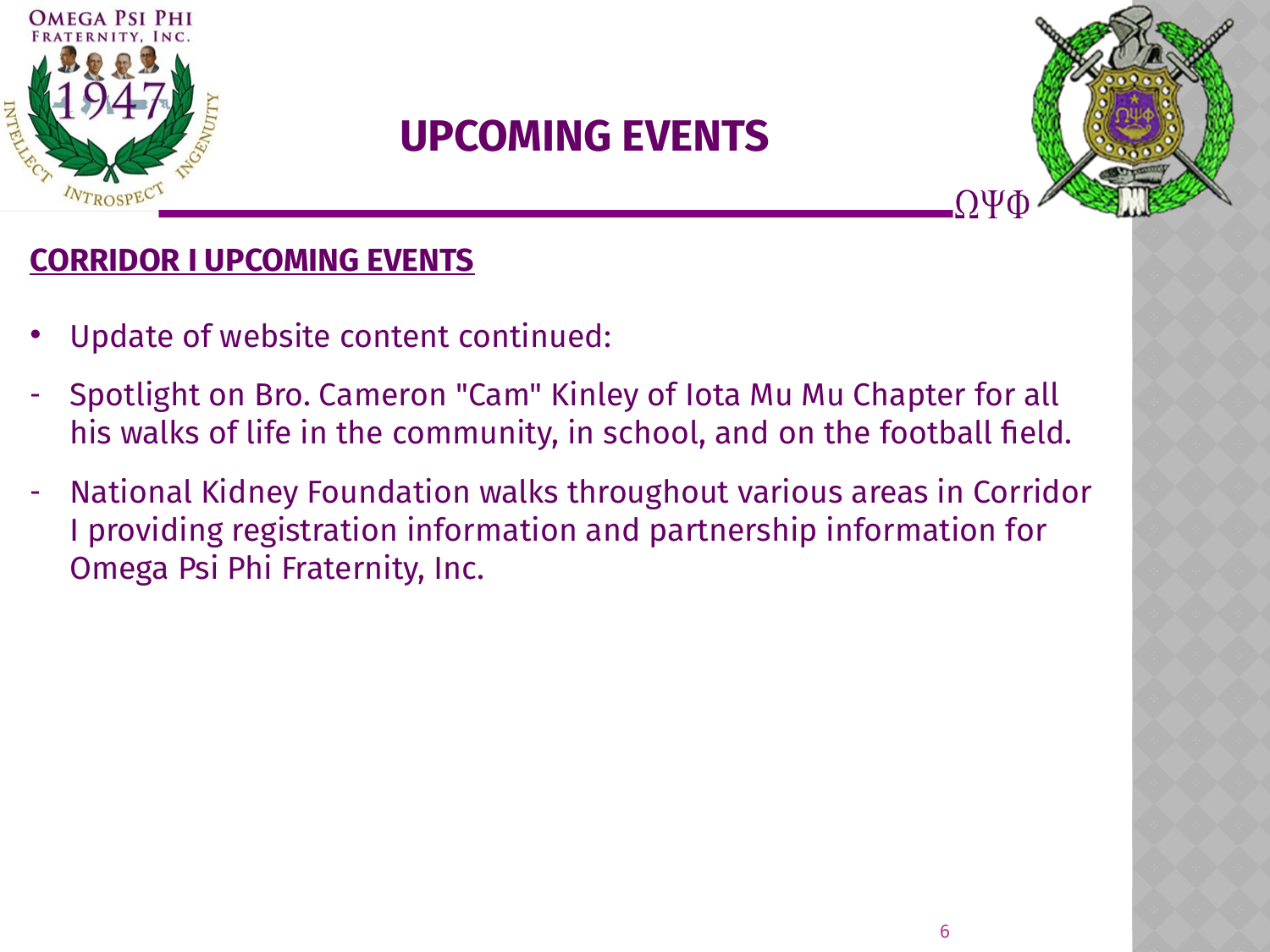

# Upcoming Events
CORRIDOR I UPCOMING EVENTS

Update of website content continued:
Spotlight on Bro. Cameron "Cam" Kinley of Iota Mu Mu Chapter for all his walks of life in the community, in school, and on the football field.
National Kidney Foundation walks throughout various areas in Corridor I providing registration information and partnership information for Omega Psi Phi Fraternity, Inc.

6